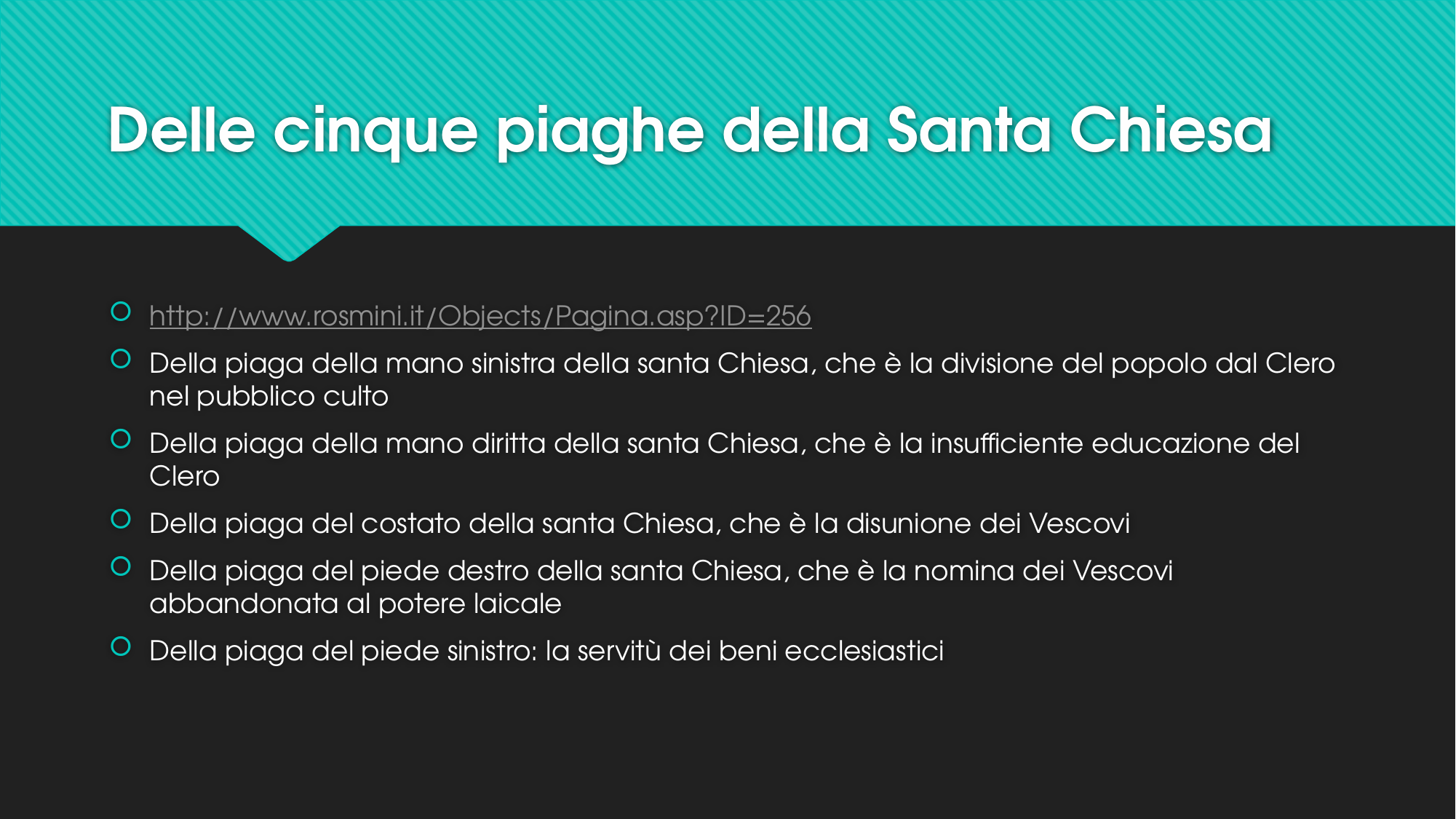

# Delle cinque piaghe della Santa Chiesa
http://www.rosmini.it/Objects/Pagina.asp?ID=256
Della piaga della mano sinistra della santa Chiesa, che è la divisione del popolo dal Clero nel pubblico culto
Della piaga della mano diritta della santa Chiesa, che è la insufficiente educazione del Clero
Della piaga del costato della santa Chiesa, che è la disunione dei Vescovi
Della piaga del piede destro della santa Chiesa, che è la nomina dei Vescovi abbandonata al potere laicale
Della piaga del piede sinistro: la servitù dei beni ecclesiastici